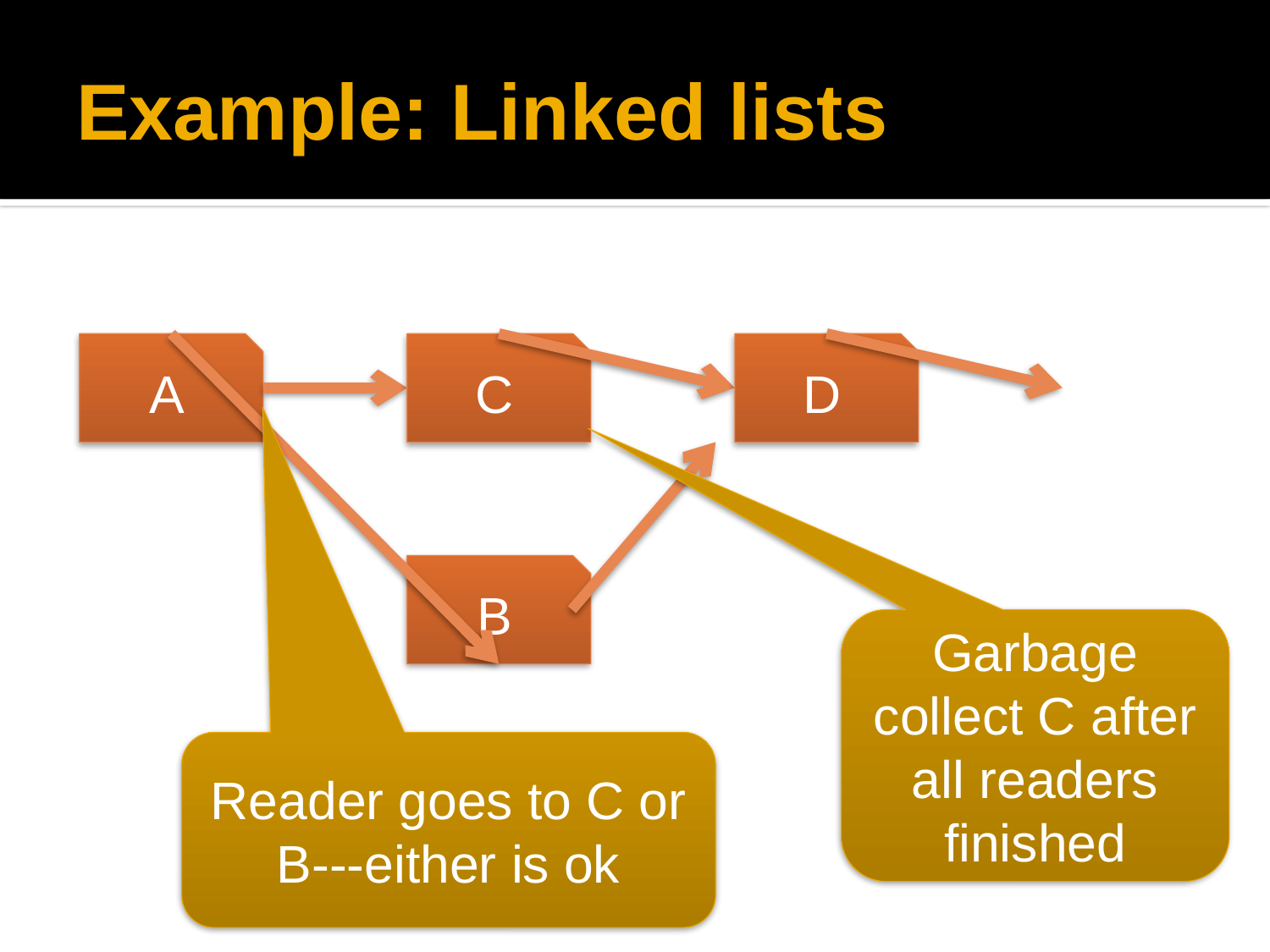

# Example: Linked lists
A
C
D
B
Garbage collect C after all readers finished
Reader goes to C or B---either is ok